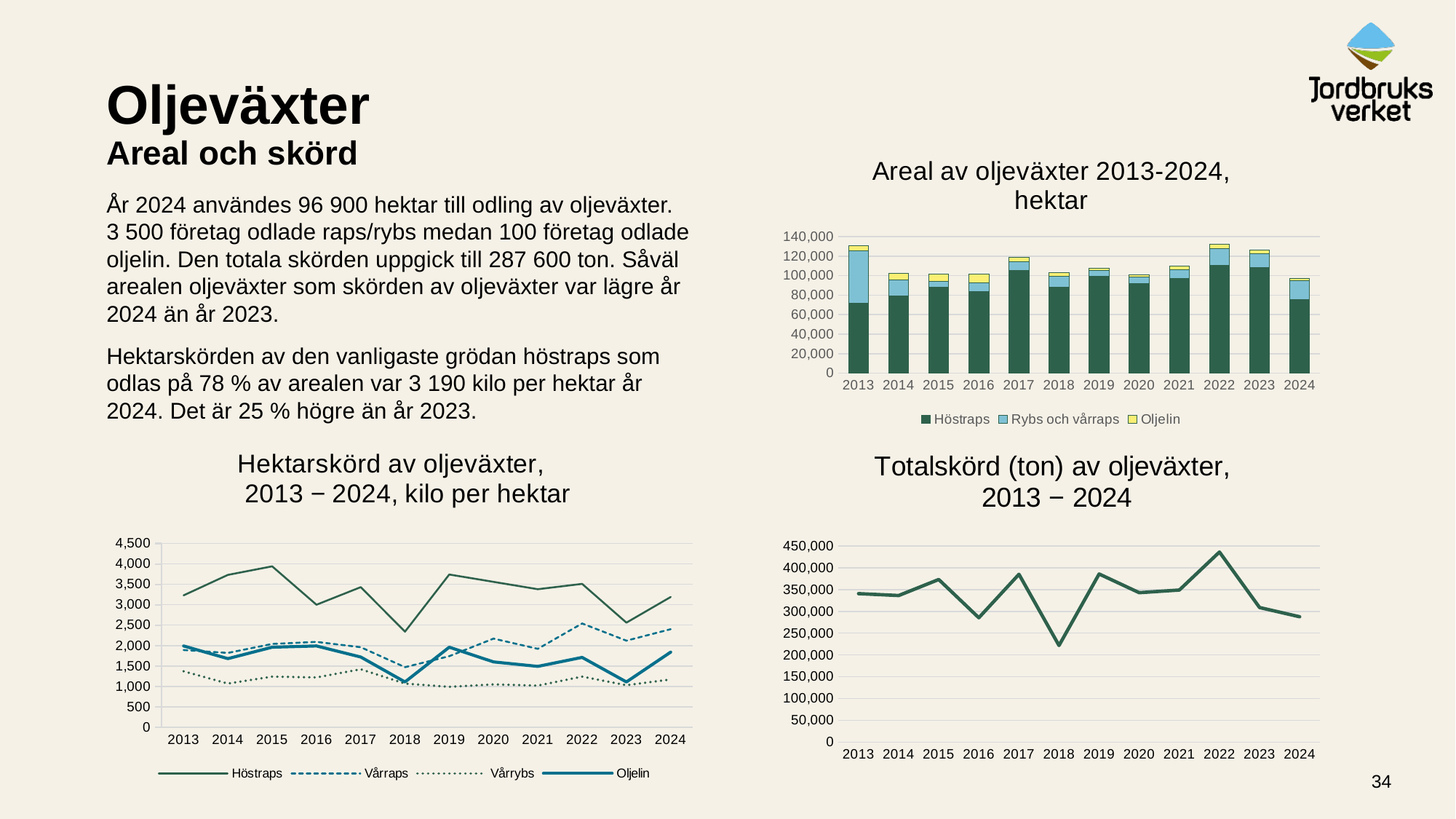

# Oljeväxter Areal och skörd

### Chart: Areal av oljeväxter 2013-2024, hektar

| Category | Höstraps | Rybs och vårraps | Oljelin |
|---|---|---|---|
| 2013 | 71638.0 | 54019.0 | 4839.0 |
| 2014 | 79603.0 | 16411.0 | 6561.0 |
| 2015 | 88172.0 | 6353.0 | 7097.0 |
| 2016 | 83459.0 | 9494.0 | 8403.0 |
| 2017 | 105535.0 | 8787.0 | 4539.0 |
| 2018 | 88136.0 | 11253.0 | 3620.0 |
| 2019 | 99646.0 | 5926.0 | 2190.0 |
| 2020 | 92232.0 | 6104.0 | 2253.0 |
| 2021 | 97001.0 | 9126.0 | 3710.0 |
| 2022 | 110437.0 | 17065.0 | 5106.0 |
| 2023 | 108556.0 | 14029.0 | 3581.0 |
| 2024 | 75183.0 | 19476.0 | 2192.0 |
År 2024 användes 96 900 hektar till odling av oljeväxter.  3 500 företag odlade raps/rybs medan 100 företag odlade oljelin. Den totala skörden uppgick till 287 600 ton. Såväl arealen oljeväxter som skörden av oljeväxter var lägre år 2024 än år 2023.
Hektarskörden av den vanligaste grödan höstraps som odlas på 78 % av arealen var 3 190 kilo per hektar år 2024. Det är 25 % högre än år 2023.

### Chart: Hektarskörd av oljeväxter,
2013 − 2024, kilo per hektar

| Category | Höstraps | Vårraps | Vårrybs | Oljelin |
|---|---|---|---|---|
| 2013 | 3230.0 | 1890.0 | 1370.0 | 1990.0 |
| 2014 | 3730.0 | 1820.0 | 1070.0 | 1680.0 |
| 2015 | 3940.0 | 2040.0 | 1240.0 | 1960.0 |
| 2016 | 3000.0 | 2090.0 | 1220.0 | 1990.0 |
| 2017 | 3430.0 | 1960.0 | 1420.0 | 1720.0 |
| 2018 | 2340.0 | 1470.0 | 1070.0 | 1110.0 |
| 2019 | 3740.0 | 1740.0 | 990.0 | 1960.0 |
| 2020 | 3560.0 | 2170.0 | 1050.0 | 1600.0 |
| 2021 | 3380.0 | 1920.0 | 1020.0 | 1490.0 |
| 2022 | 3510.0 | 2540.0 | 1240.0 | 1710.0 |
| 2023 | 2560.0 | 2120.0 | 1030.0 | 1110.0 |
| 2024 | 3190.0 | 2400.0 | 1170.0 | 1840.0 |

### Chart: Totalskörd (ton) av oljeväxter,
2013 − 2024

| Category | Oljeväxter |
|---|---|
| 2013 | 340800.0 |
| 2014 | 336400.0 |
| 2015 | 373200.0 |
| 2016 | 285300.0 |
| 2017 | 385100.0 |
| 2018 | 221700.0 |
| 2019 | 385800.0 |
| 2020 | 342900.0 |
| 2021 | 349000.0 |
| 2022 | 436200.0 |
| 2023 | 308800.0 |
| 2024 | 287600.0 |
34